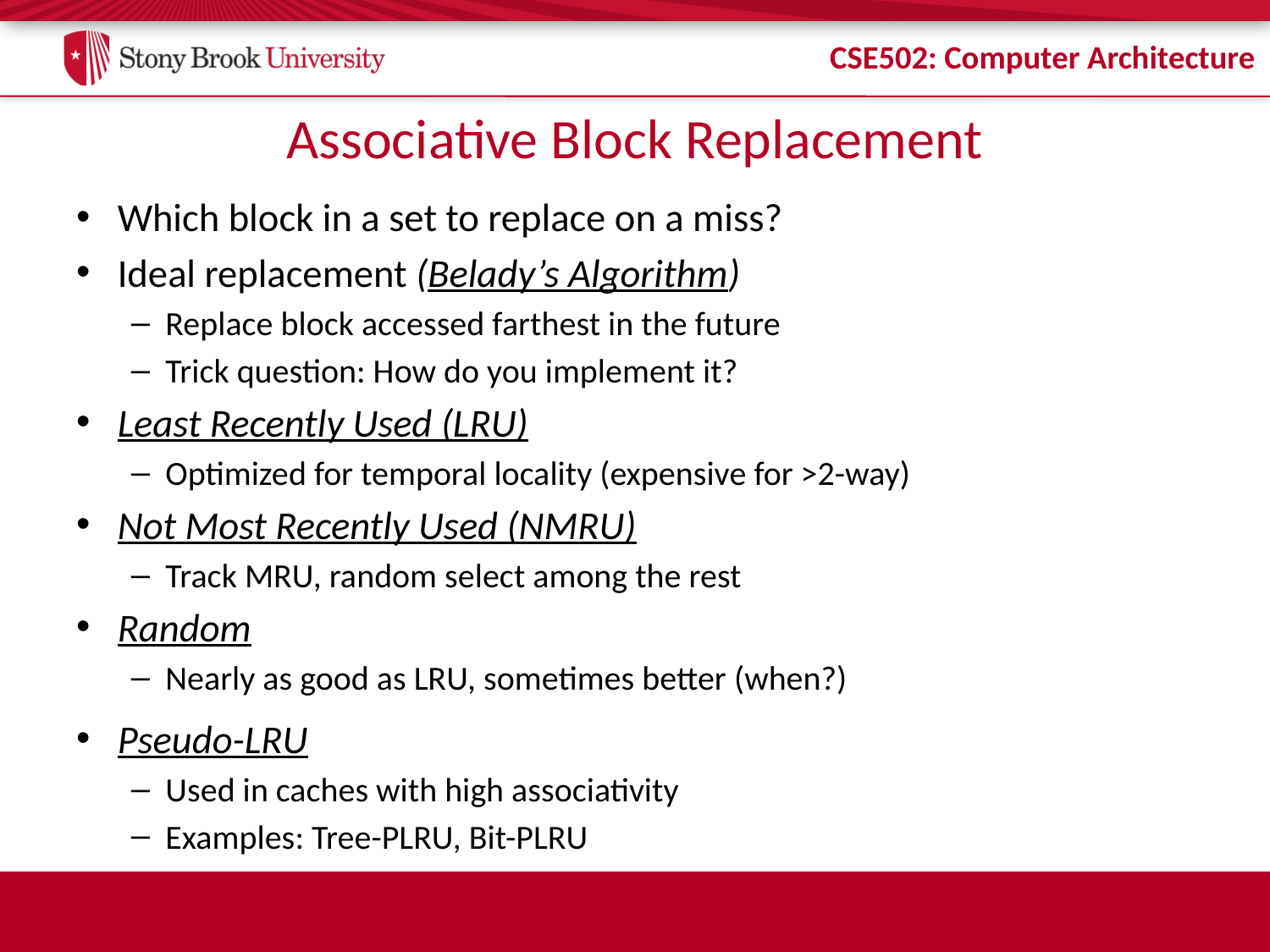

# Associative Block Replacement
Which block in a set to replace on a miss?
Ideal replacement (Belady’s Algorithm)
Replace block accessed farthest in the future
Trick question: How do you implement it?
Least Recently Used (LRU)
Optimized for temporal locality (expensive for >2-way)
Not Most Recently Used (NMRU)
Track MRU, random select among the rest
Random
Nearly as good as LRU, sometimes better (when?)
Pseudo-LRU
Used in caches with high associativity
Examples: Tree-PLRU, Bit-PLRU